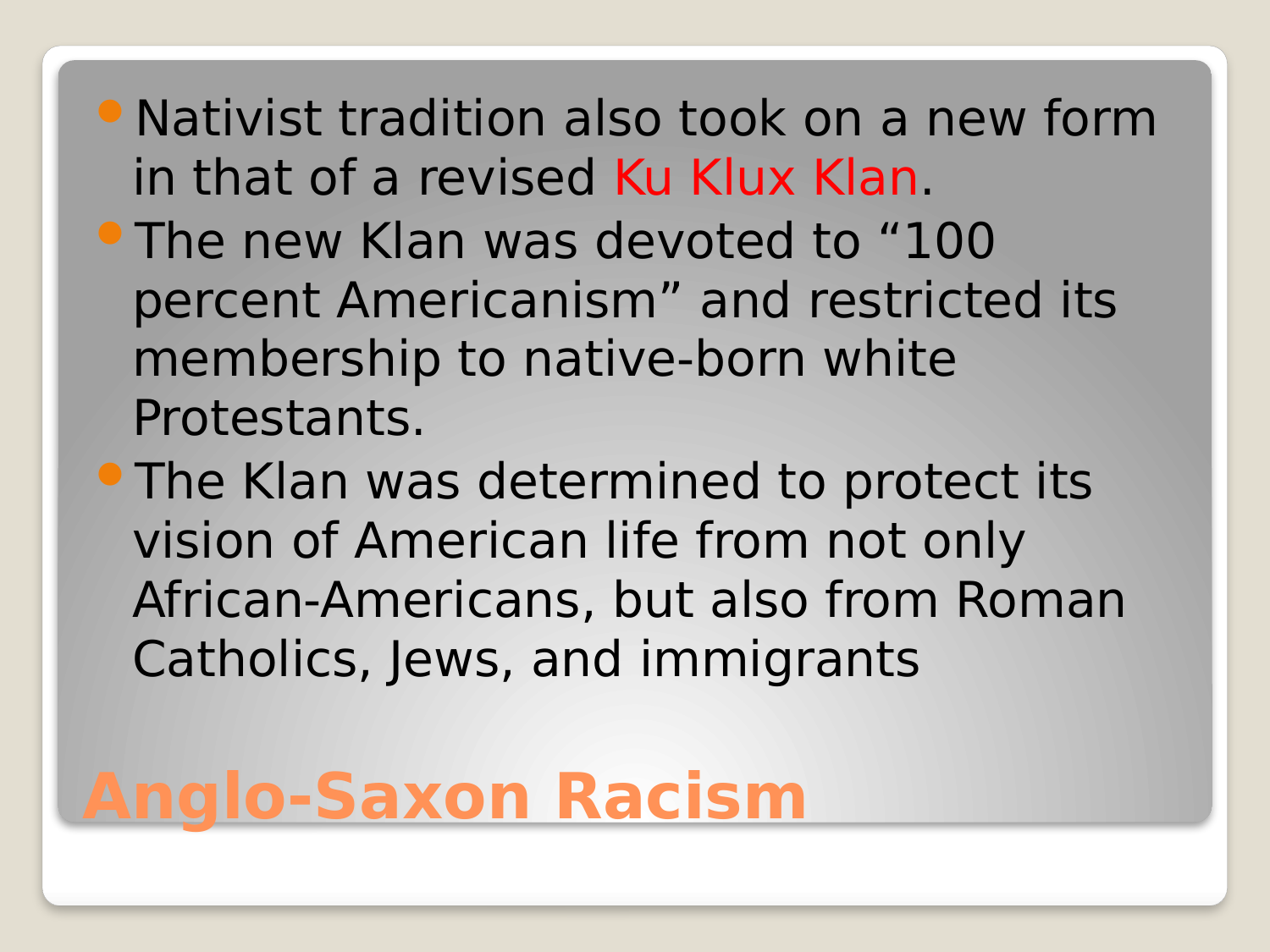

Nativist tradition also took on a new form in that of a revised Ku Klux Klan.
The new Klan was devoted to “100 percent Americanism” and restricted its membership to native-born white Protestants.
The Klan was determined to protect its vision of American life from not only African-Americans, but also from Roman Catholics, Jews, and immigrants
# Anglo-Saxon Racism